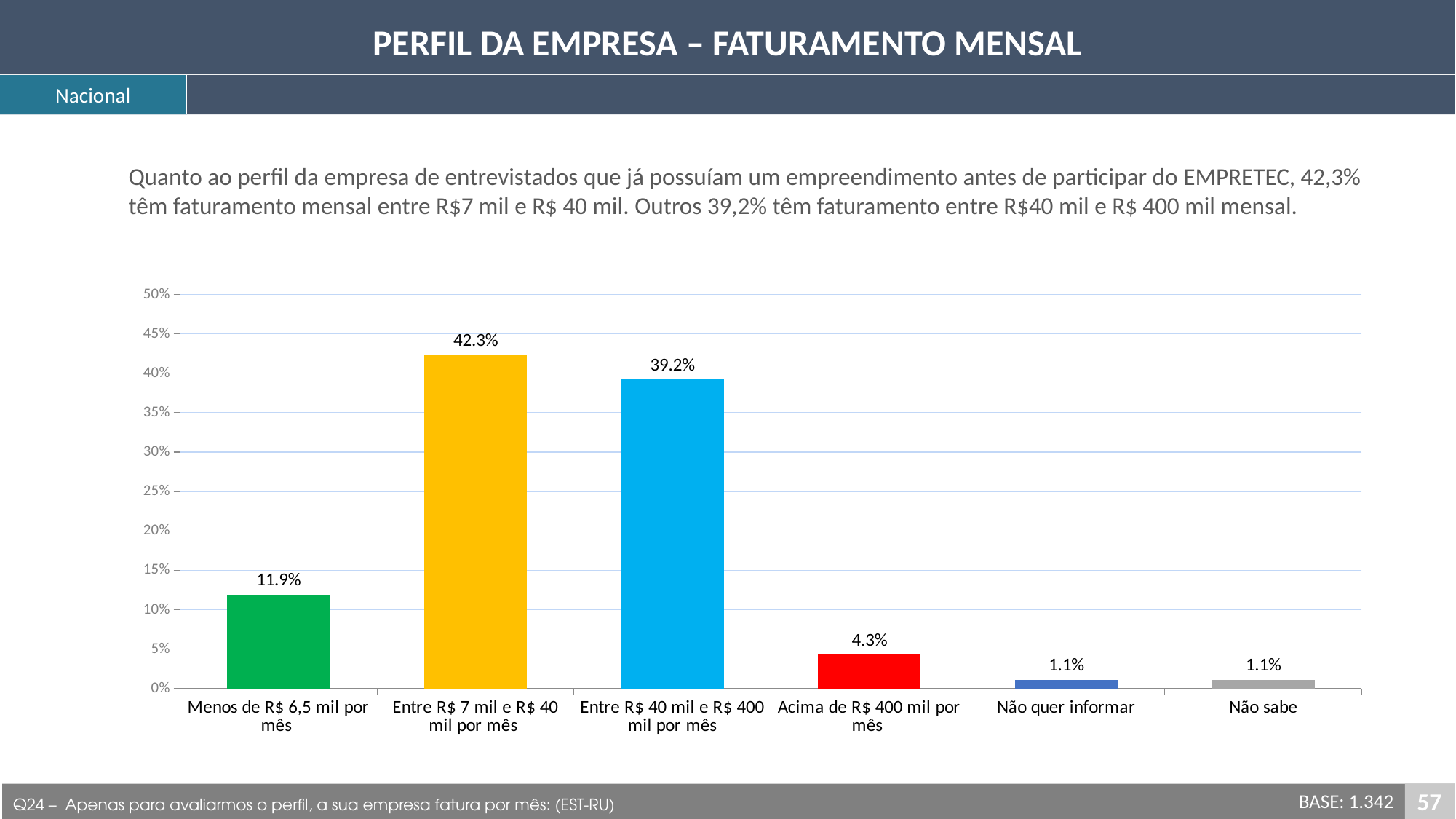

PERFIL DA EMPRESA – FATURAMENTO MENSAL
Nacional
Quanto ao perfil da empresa de entrevistados que já possuíam um empreendimento antes de participar do EMPRETEC, 42,3% têm faturamento mensal entre R$7 mil e R$ 40 mil. Outros 39,2% têm faturamento entre R$40 mil e R$ 400 mil mensal.

### Chart

| Category | Série 1 |
|---|---|
| Menos de R$ 6,5 mil por mês  | 0.119 |
| Entre R$ 7 mil e R$ 40 mil por mês  | 0.423 |
| Entre R$ 40 mil e R$ 400 mil por mês | 0.392 |
| Acima de R$ 400 mil por mês  | 0.043 |
| Não quer informar | 0.011 |
| Não sabe | 0.011 |
57
BASE: 1.342

Q24 –  Apenas para avaliarmos o perfil, a sua empresa fatura por mês: (EST-RU)